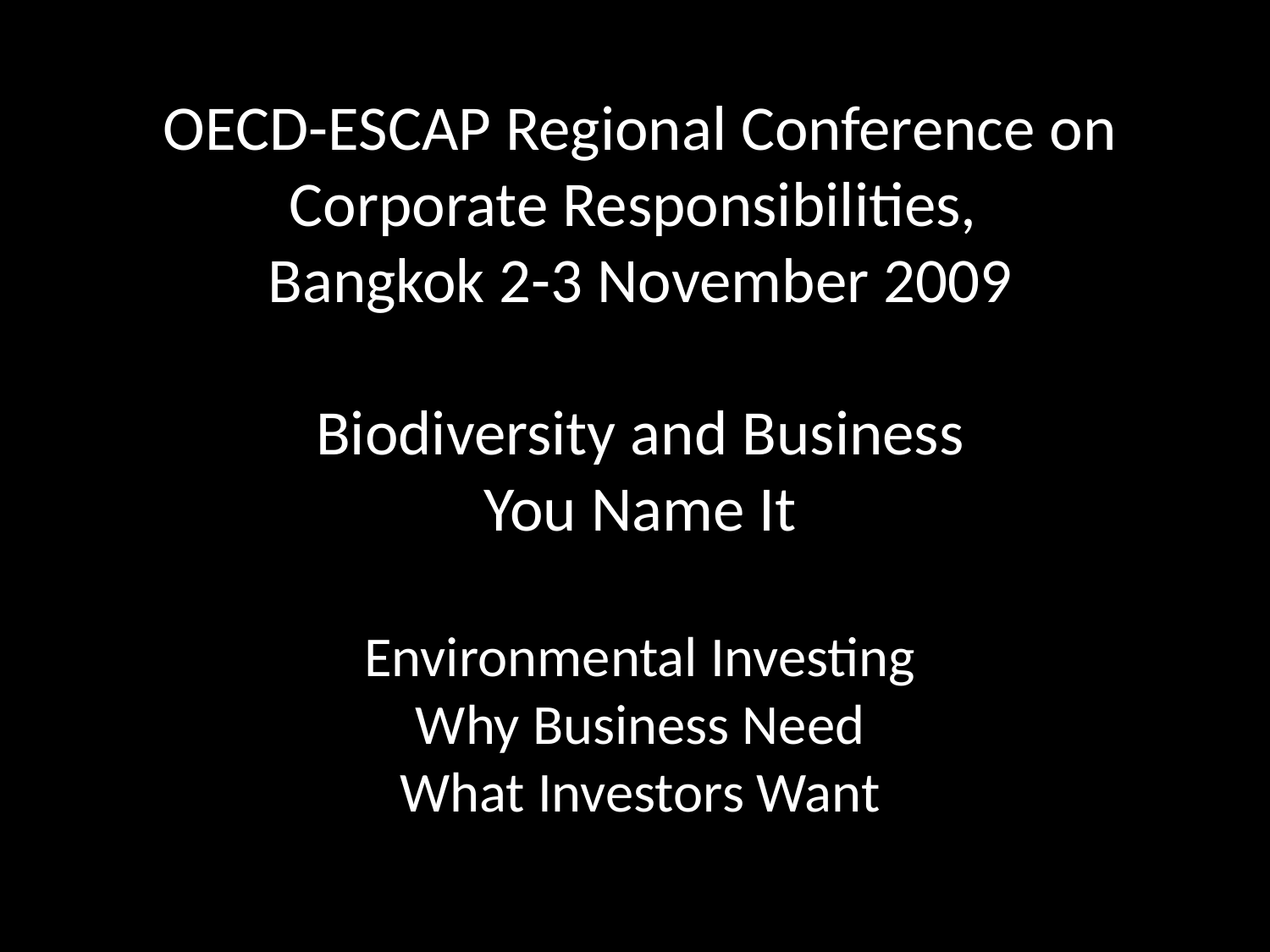

# OECD-ESCAP Regional Conference on Corporate Responsibilities, Bangkok 2-3 November 2009 Biodiversity and Business You Name It Environmental Investing Why Business Need What Investors Want